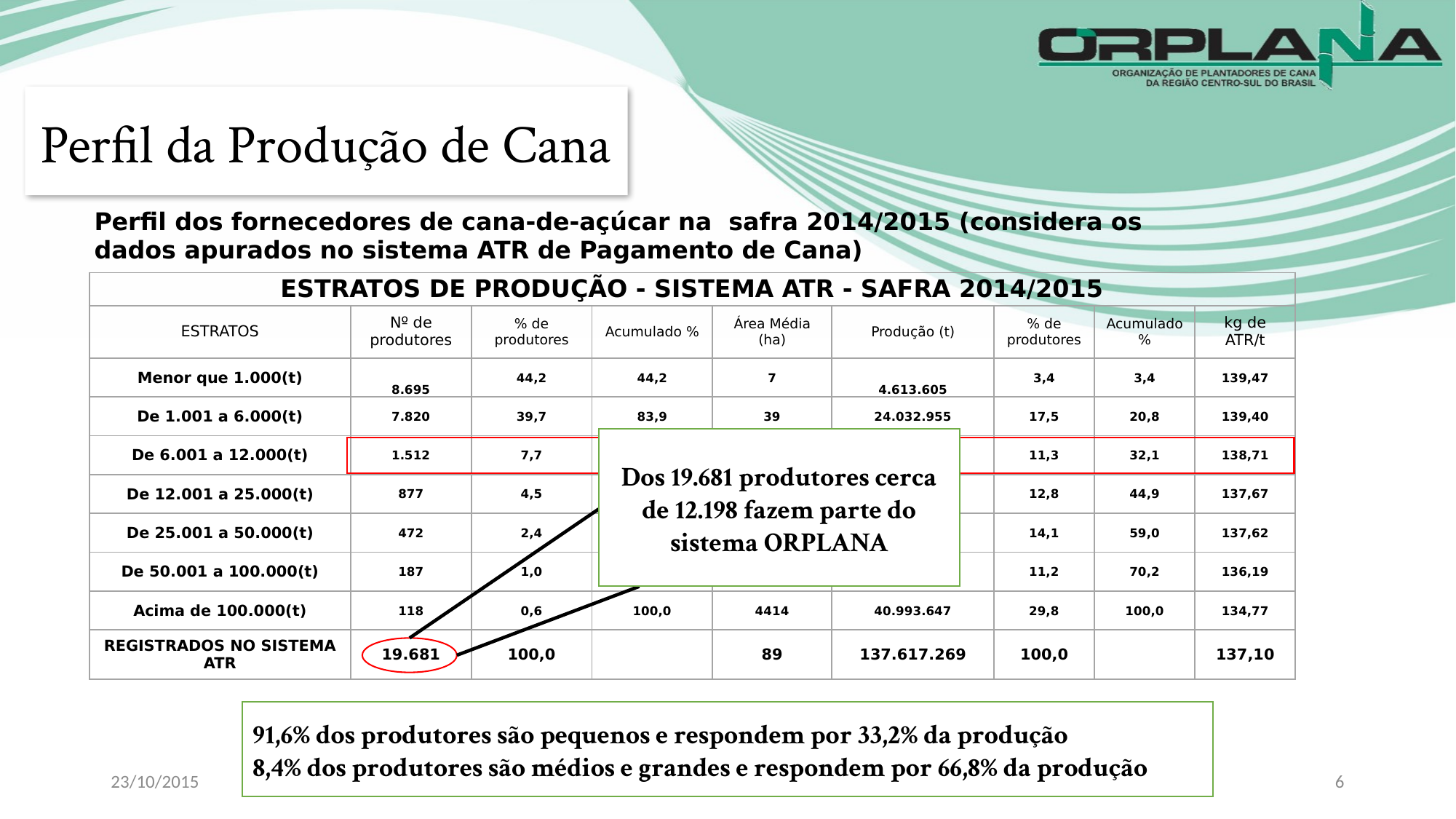

# Perfil da Produção de Cana
Perfil dos fornecedores de cana-de-açúcar na  safra 2014/2015 (considera os dados apurados no sistema ATR de Pagamento de Cana)
| ESTRATOS DE PRODUÇÃO - SISTEMA ATR - SAFRA 2014/2015 |  |  |  |  |  |  |  |  |
| --- | --- | --- | --- | --- | --- | --- | --- | --- |
| ESTRATOS | Nº de produtores | % de produtores | Acumulado % | Área Média (ha) | Produção (t) | % de produtores | Acumulado % | kg de ATR/t |
| Menor que 1.000(t) | 8.695 | 44,2 | 44,2 | 7 | 4.613.605 | 3,4 | 3,4 | 139,47 |
| De 1.001 a 6.000(t) | 7.820 | 39,7 | 83,9 | 39 | 24.032.955 | 17,5 | 20,8 | 139,40 |
| De 6.001 a 12.000(t) | 1.512 | 7,7 | 91,6 | 130 | 15.518.254 | 11,3 | 32,1 | 138,71 |
| De 12.001 a 25.000(t) | 877 | 4,5 | 96,1 | 256 | 17.676.109 | 12,8 | 44,9 | 137,67 |
| De 25.001 a 50.000(t) | 472 | 2,4 | 98,5 | 521 | 19.372.589 | 14,1 | 59,0 | 137,62 |
| De 50.001 a 100.000(t) | 187 | 1,0 | 99,4 | 1045 | 15.410.110 | 11,2 | 70,2 | 136,19 |
| Acima de 100.000(t) | 118 | 0,6 | 100,0 | 4414 | 40.993.647 | 29,8 | 100,0 | 134,77 |
| REGISTRADOS NO SISTEMA ATR | 19.681 | 100,0 |  | 89 | 137.617.269 | 100,0 |  | 137,10 |
Dos 19.681 produtores cerca de 12.198 fazem parte do sistema ORPLANA

91,6% dos produtores são pequenos e respondem por 33,2% da produção
8,4% dos produtores são médios e grandes e respondem por 66,8% da produção
23/10/2015
6